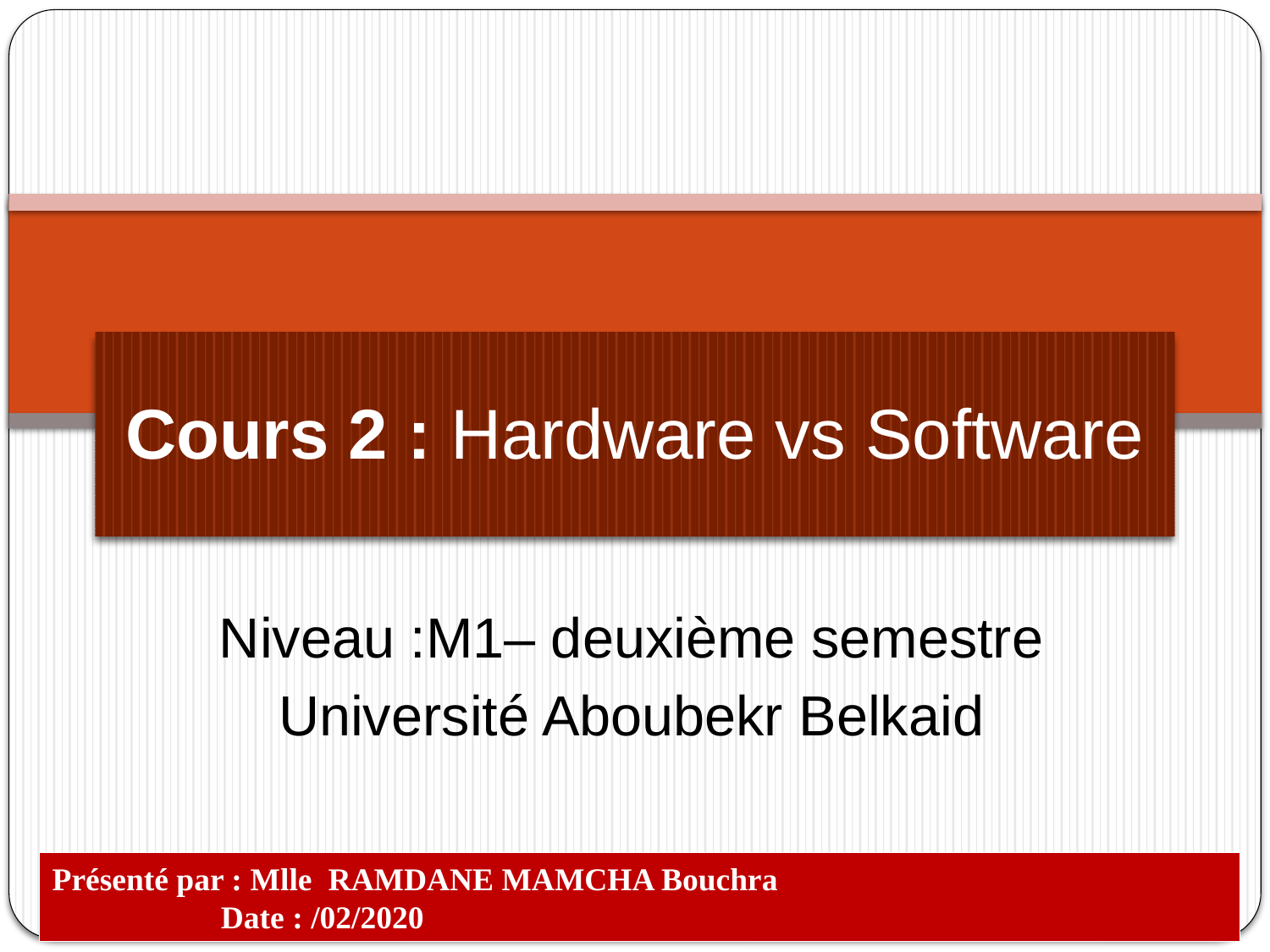

# Cours 2 : Hardware vs Software
Niveau :M1– deuxième semestre
Université Aboubekr Belkaid

Présenté par : Mlle  RAMDANE MAMCHA Bouchra                                                                             Date : /02/2020